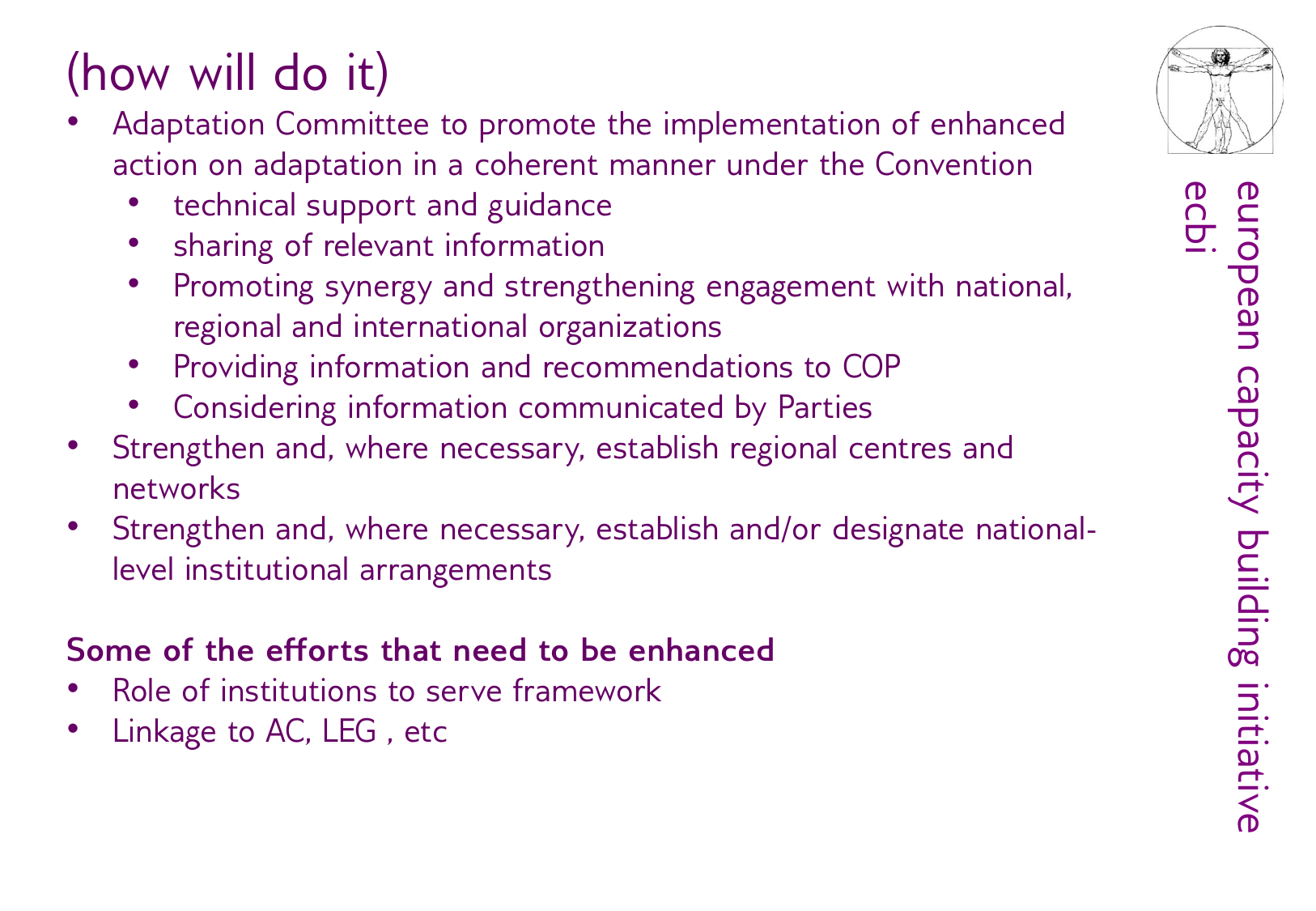

(how will do it)
Adaptation Committee to promote the implementation of enhanced action on adaptation in a coherent manner under the Convention
technical support and guidance
sharing of relevant information
Promoting synergy and strengthening engagement with national, regional and international organizations
Providing information and recommendations to COP
Considering information communicated by Parties
Strengthen and, where necessary, establish regional centres and networks
Strengthen and, where necessary, establish and/or designate national-level institutional arrangements

Some of the efforts that need to be enhanced
Role of institutions to serve framework
Linkage to AC, LEG , etc